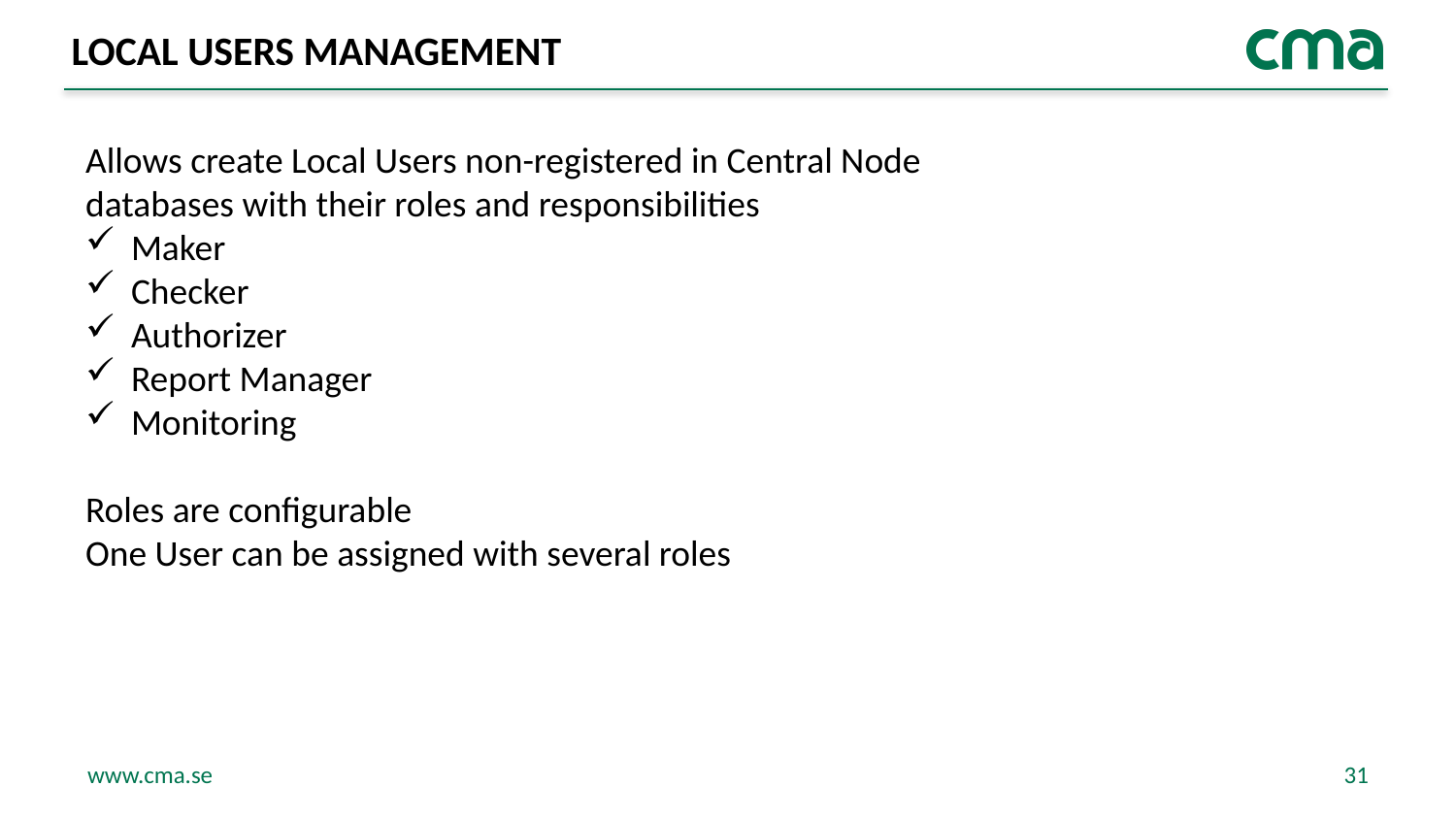

# LOCAL USERS MANAGEMENT
Allows create Local Users non-registered in Central Node databases with their roles and responsibilities
Maker
Checker
Authorizer
Report Manager
Monitoring

Roles are configurable
One User can be assigned with several roles
31